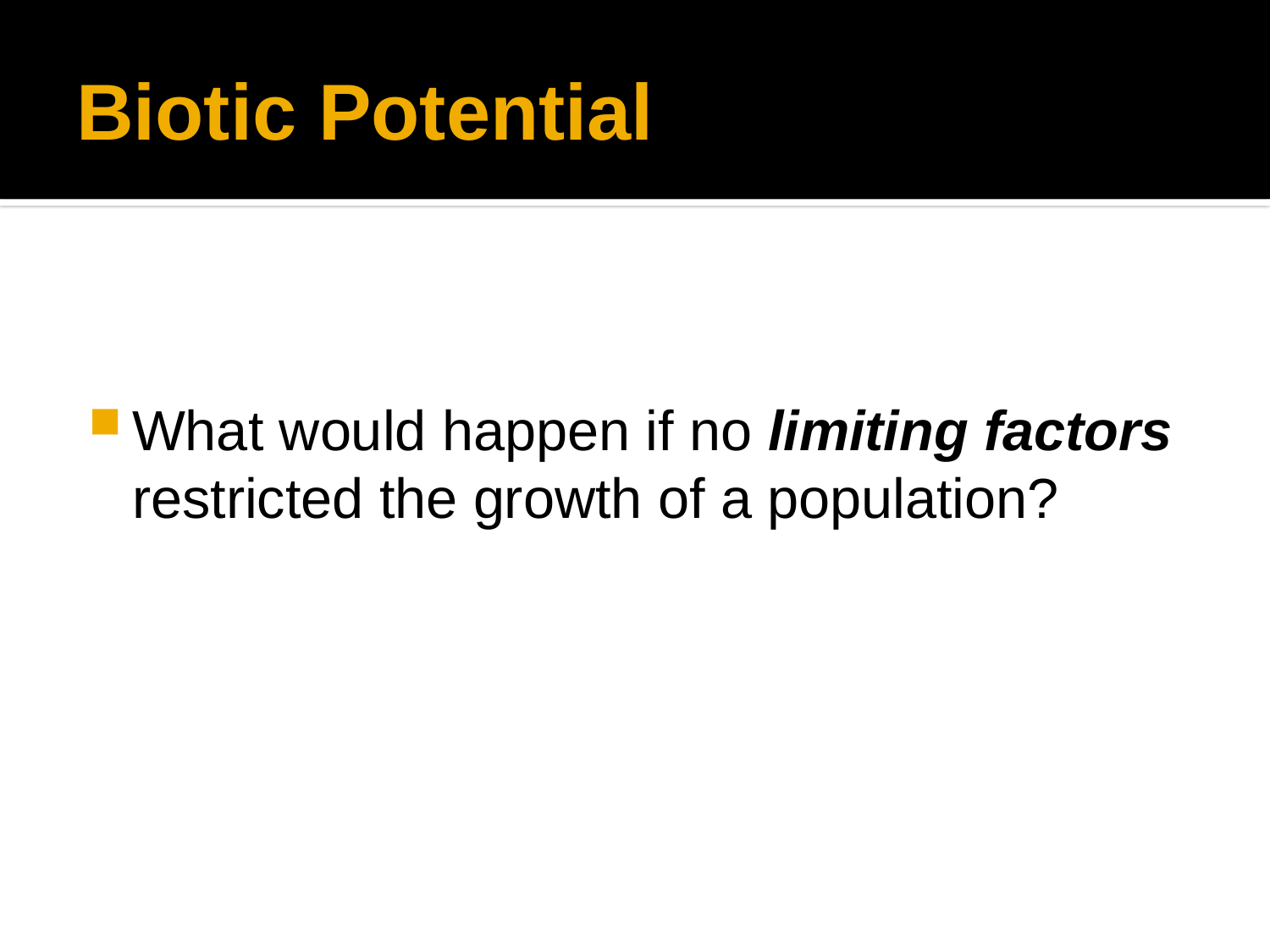

# Biotic Potential

What would happen if no limiting factors restricted the growth of a population?